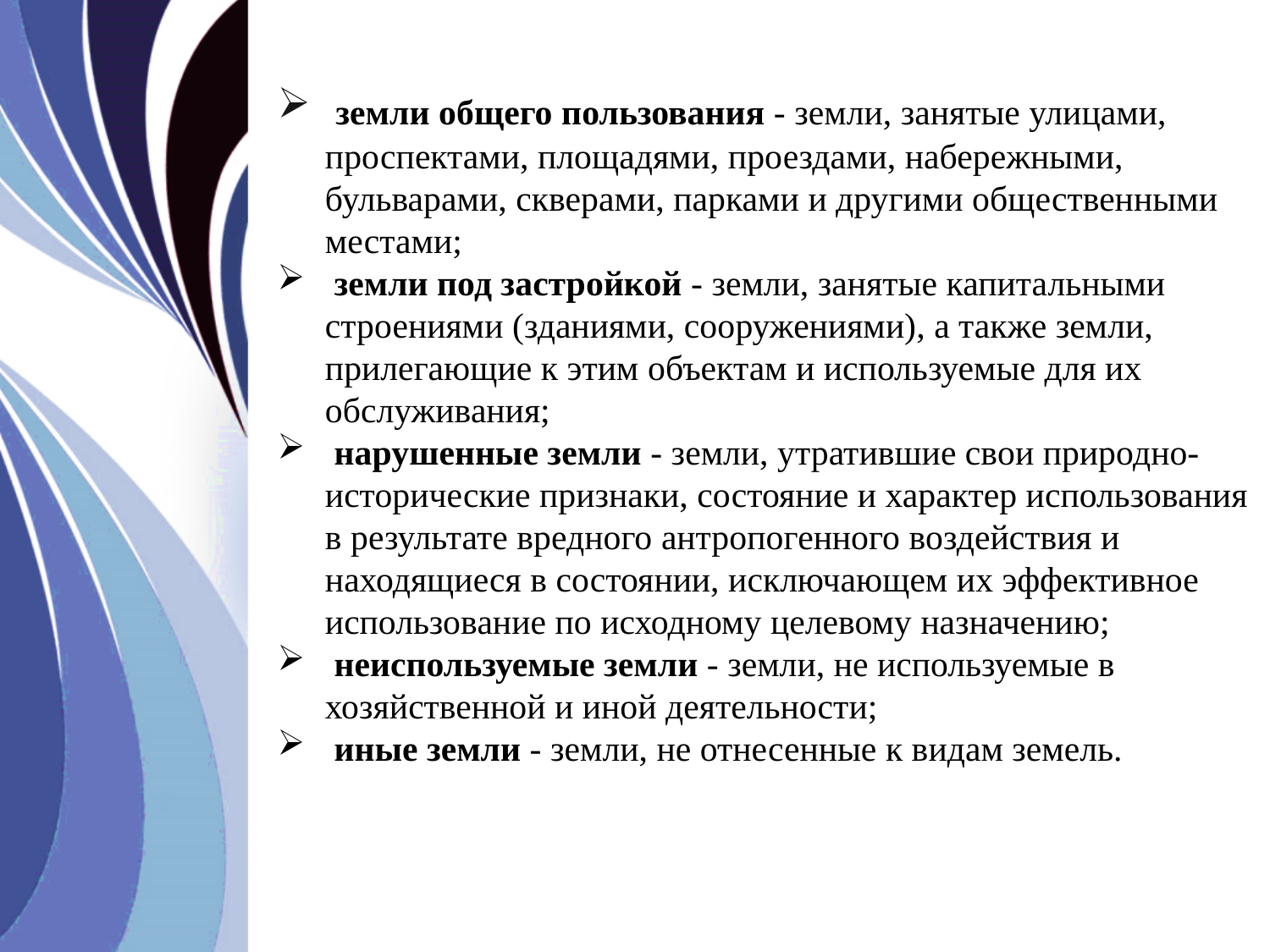

земли общего пользования - земли, занятые улицами, проспектами, площадями, проездами, набережными, бульварами, скверами, парками и другими общественными местами;
 земли под застройкой - земли, занятые капитальными строениями (зданиями, сооружениями), а также земли, прилегающие к этим объектам и используемые для их обслуживания;
 нарушенные земли - земли, утратившие свои природно-исторические признаки, состояние и характер использования в результате вредного антропогенного воздействия и находящиеся в состоянии, исключающем их эффективное использование по исходному целевому назначению;
 неиспользуемые земли - земли, не используемые в хозяйственной и иной деятельности;
 иные земли - земли, не отнесенные к видам земель.